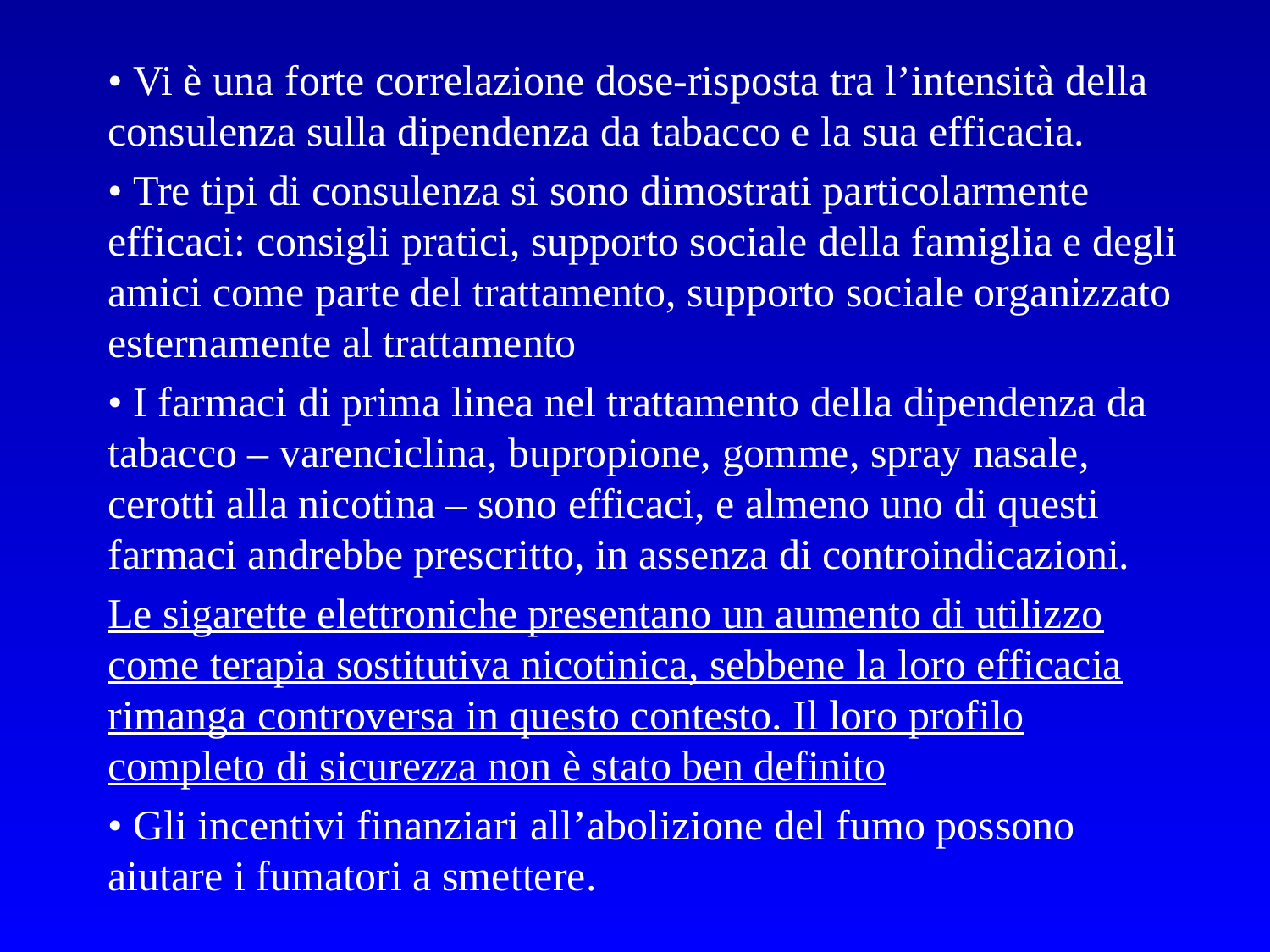

• Vi è una forte correlazione dose-risposta tra l’intensità della consulenza sulla dipendenza da tabacco e la sua efficacia.
• Tre tipi di consulenza si sono dimostrati particolarmente efficaci: consigli pratici, supporto sociale della famiglia e degli amici come parte del trattamento, supporto sociale organizzato esternamente al trattamento
• I farmaci di prima linea nel trattamento della dipendenza da tabacco – varenciclina, bupropione, gomme, spray nasale, cerotti alla nicotina – sono efficaci, e almeno uno di questi farmaci andrebbe prescritto, in assenza di controindicazioni.
Le sigarette elettroniche presentano un aumento di utilizzo come terapia sostitutiva nicotinica, sebbene la loro efficacia rimanga controversa in questo contesto. Il loro profilo completo di sicurezza non è stato ben definito
• Gli incentivi finanziari all’abolizione del fumo possono aiutare i fumatori a smettere.